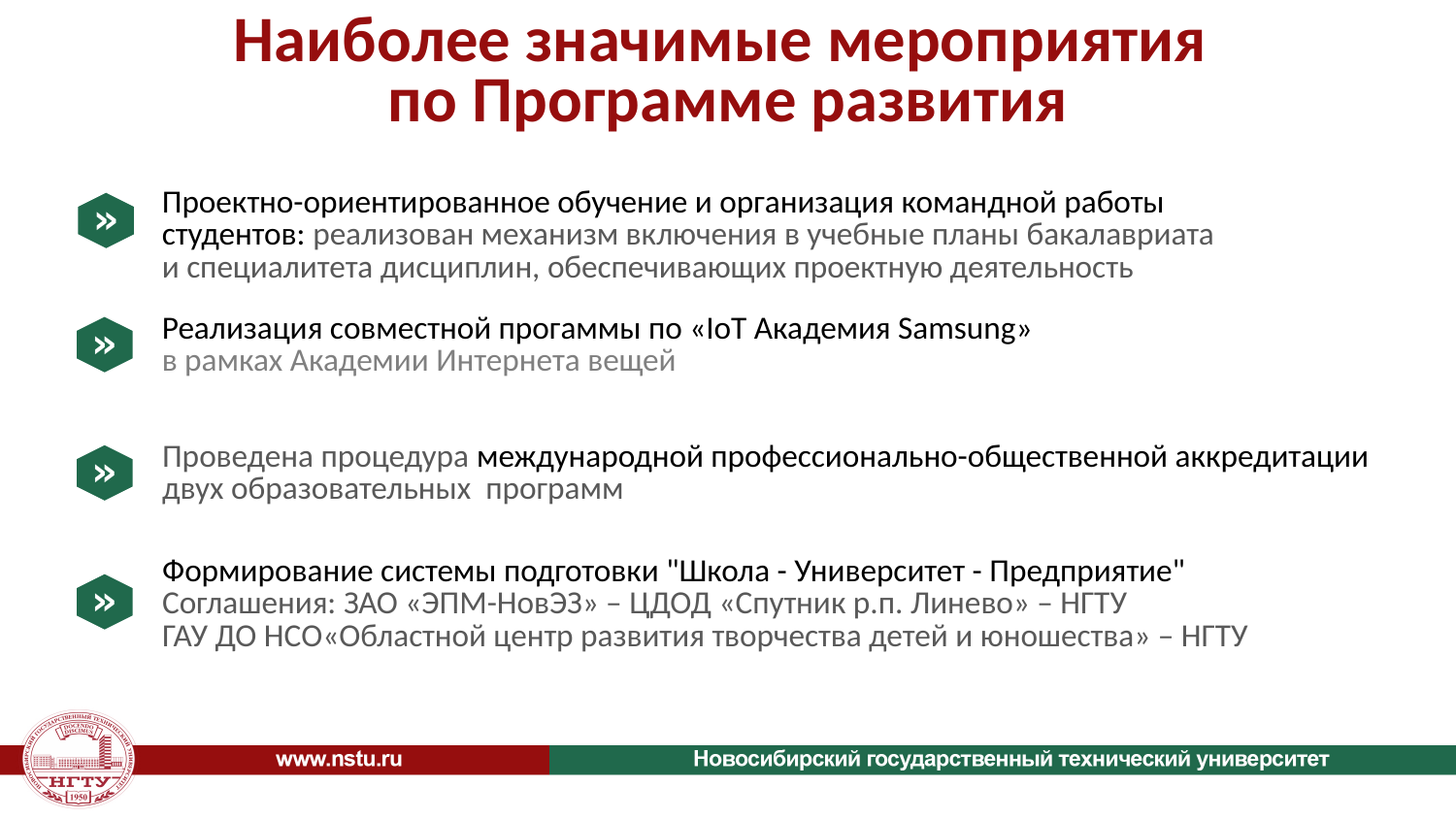

# Наиболее значимые мероприятия по Программе развития
Проектно-ориентированное обучение и организация командной работы студентов: реализован механизм включения в учебные планы бакалавриата
и специалитета дисциплин, обеспечивающих проектную деятельность

»
Реализация совместной прогаммы по «IoT Академия Samsung»
в рамках Академии Интернета вещей

»
Проведена процедура международной профессионально-общественной аккредитации двух образовательных  программ

»
Формирование системы подготовки "Школа - Университет - Предприятие"
Соглашения: ЗАО «ЭПМ-НовЭЗ» – ЦДОД «Спутник р.п. Линево» – НГТУ
ГАУ ДО НСО«Областной центр развития творчества детей и юношества» – НГТУ

»